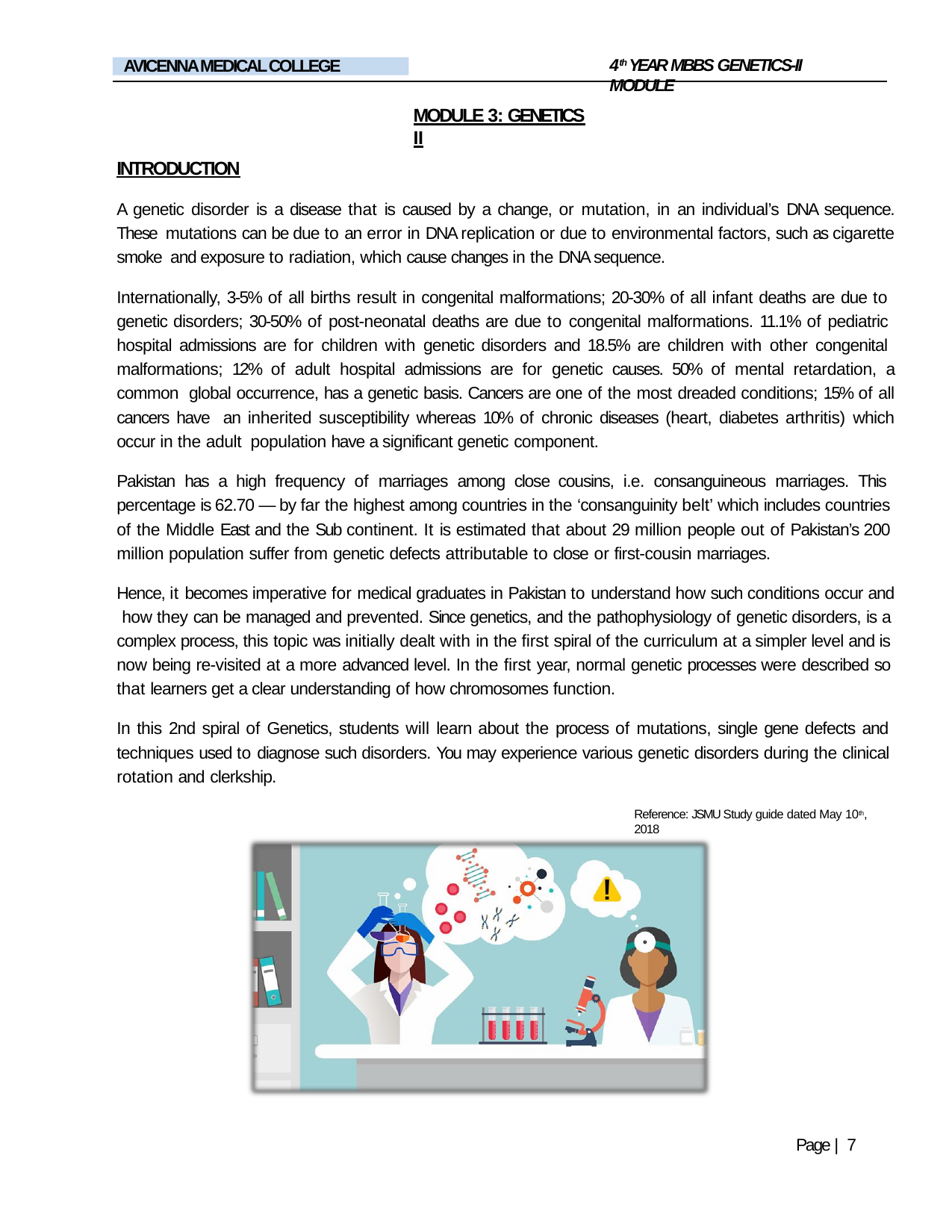

4th YEAR MBBS GENETICS-II MODULE
AVICENNA MEDICAL COLLEGE
MODULE 3: GENETICS II
INTRODUCTION
A genetic disorder is a disease that is caused by a change, or mutation, in an individual’s DNA sequence. These  mutations can be due to an error in DNA replication or due to environmental factors, such as cigarette smoke  and exposure to radiation, which cause changes in the DNA sequence.

Internationally, 3-5% of all births result in congenital malformations; 20-30% of all infant deaths are due to  genetic disorders; 30-50% of post-neonatal deaths are due to congenital malformations. 11.1% of pediatric  hospital admissions are for children with genetic disorders and 18.5% are children with other congenital  malformations; 12% of adult hospital admissions are for genetic causes. 50% of mental retardation, a common  global occurrence, has a genetic basis. Cancers are one of the most dreaded conditions; 15% of all cancers have  an inherited susceptibility whereas 10% of chronic diseases (heart, diabetes arthritis) which occur in the adult  population have a significant genetic component.

Pakistan has a high frequency of marriages among close cousins, i.e. consanguineous marriages. This  percentage is 62.70 — by far the highest among countries in the ‘consanguinity belt’ which includes countries  of the Middle East and the Sub continent. It is estimated that about 29 million people out of Pakistan’s 200  million population suffer from genetic defects attributable to close or first-cousin marriages.

Hence, it becomes imperative for medical graduates in Pakistan to understand how such conditions occur and  how they can be managed and prevented. Since genetics, and the pathophysiology of genetic disorders, is a  complex process, this topic was initially dealt with in the first spiral of the curriculum at a simpler level and is  now being re-visited at a more advanced level. In the first year, normal genetic processes were described so  that learners get a clear understanding of how chromosomes function.

In this 2nd spiral of Genetics, students will learn about the process of mutations, single gene defects and  techniques used to diagnose such disorders. You may experience various genetic disorders during the clinical  rotation and clerkship.

Reference: JSMU Study guide dated May 10th, 2018

Page | 7